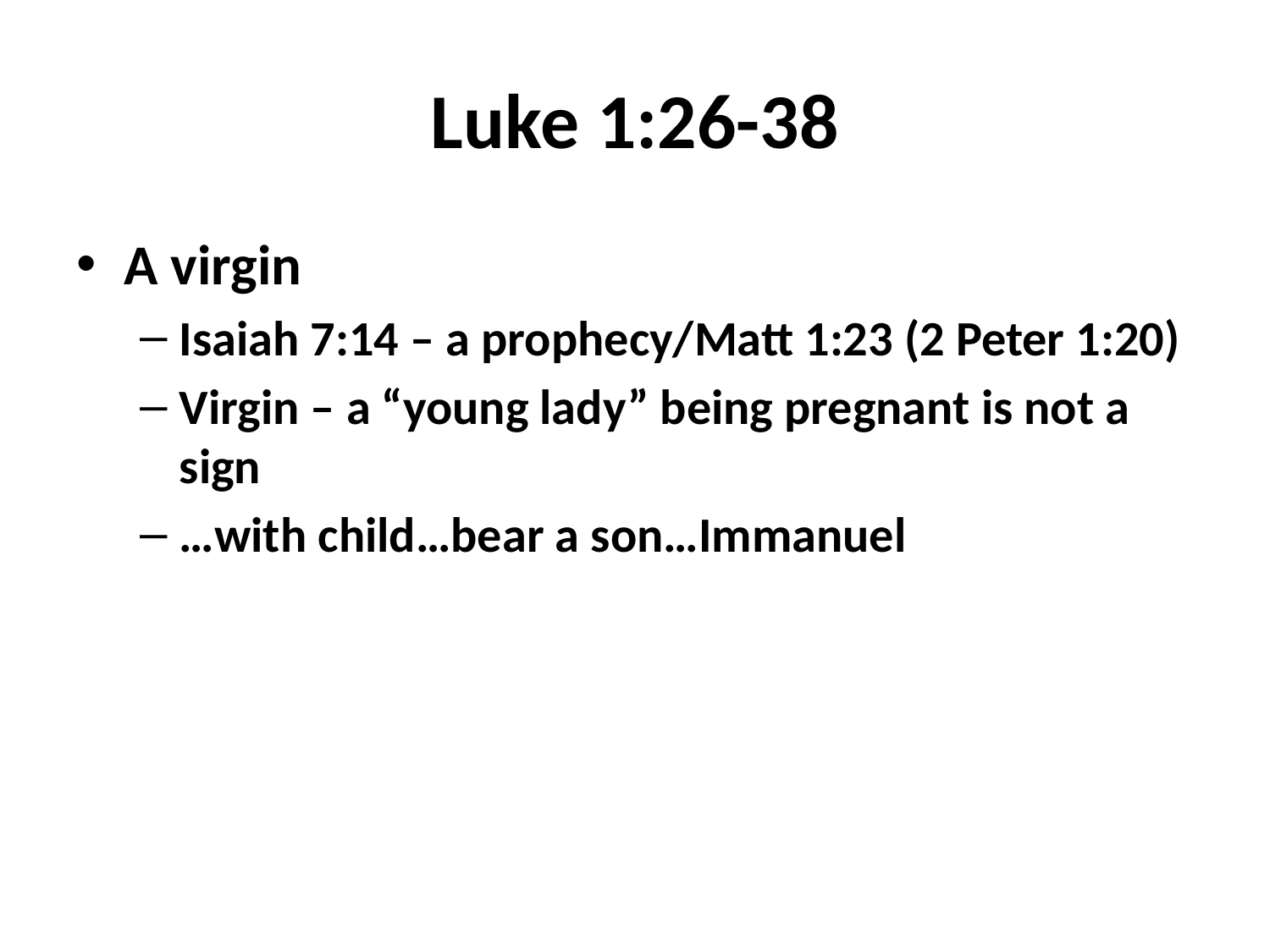

# Luke 1:26-38
A virgin
Isaiah 7:14 – a prophecy/Matt 1:23 (2 Peter 1:20)
Virgin – a “young lady” being pregnant is not a sign
…with child…bear a son…Immanuel